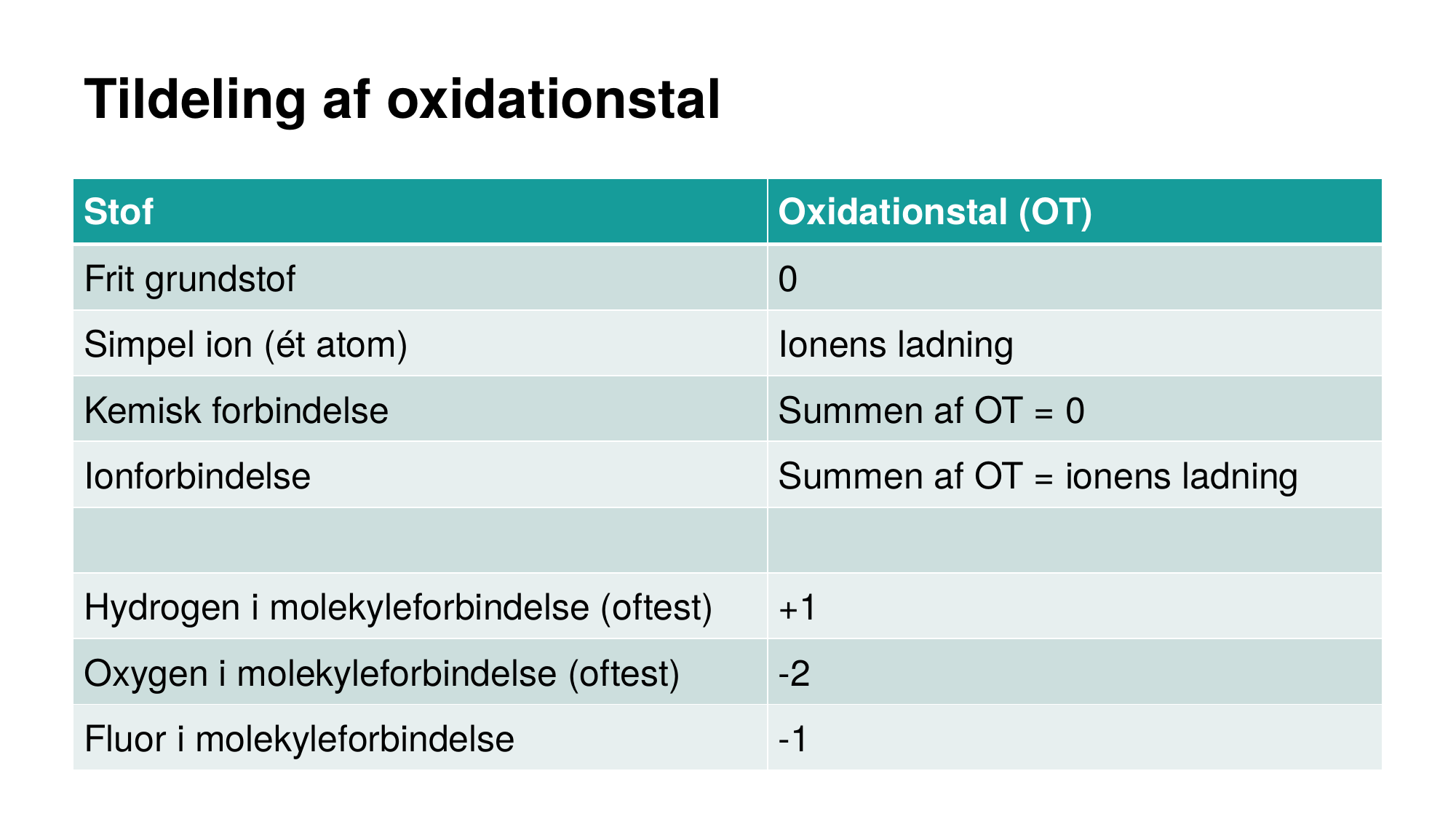

# Tildeling af oxidationstal
| Stof | Oxidationstal (OT) |
| --- | --- |
| Frit grundstof | 0 |
| Simpel ion (ét atom) | Ionens ladning |
| Kemisk forbindelse | Summen af OT = 0 |
| Ionforbindelse | Summen af OT = ionens ladning |
|  |  |
| Hydrogen i molekyleforbindelse (oftest) | +1 |
| Oxygen i molekyleforbindelse (oftest) | -2 |
| Fluor i molekyleforbindelse | -1 |